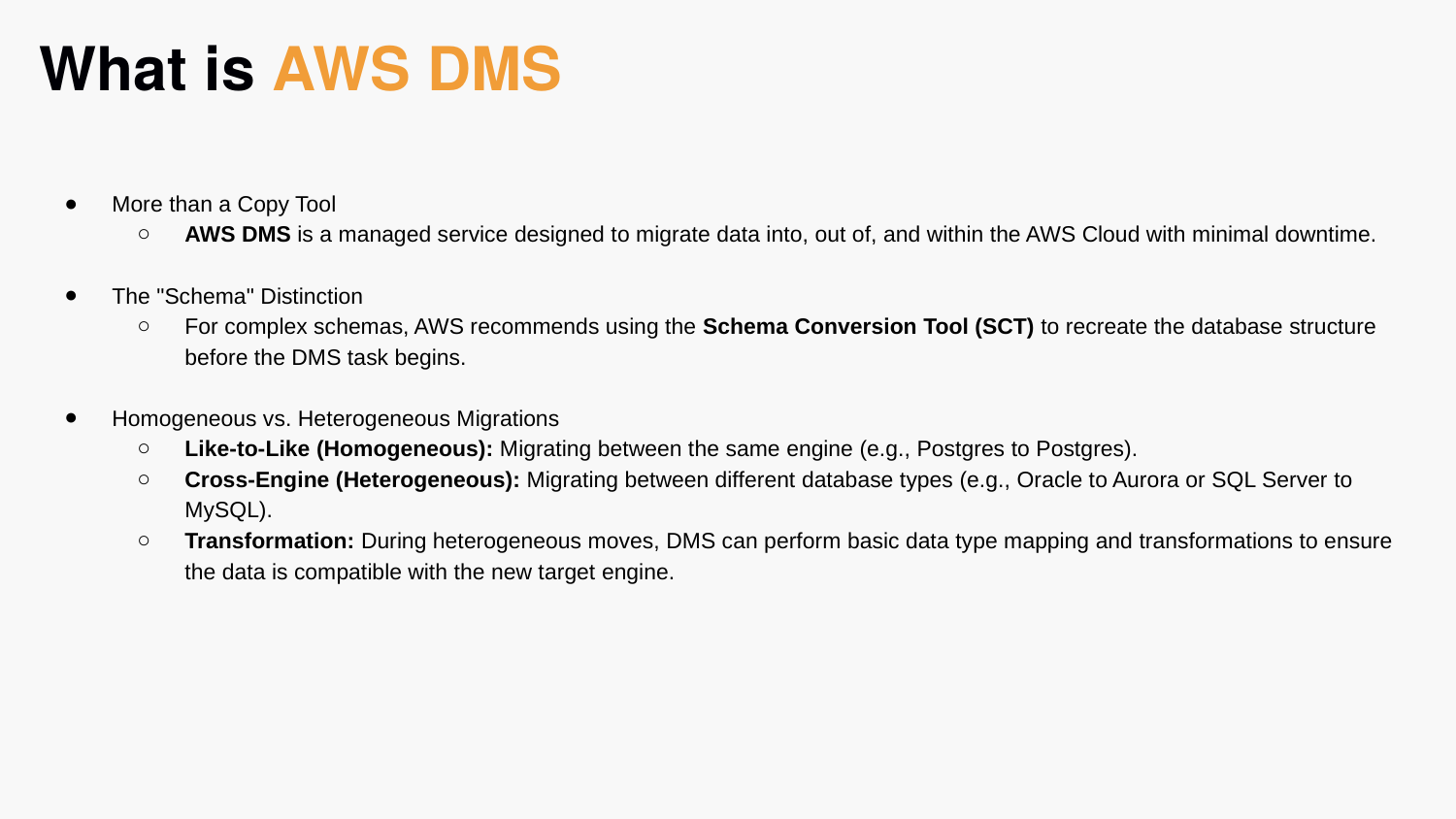

What is AWS DMS
More than a Copy Tool
AWS DMS is a managed service designed to migrate data into, out of, and within the AWS Cloud with minimal downtime.
The "Schema" Distinction
For complex schemas, AWS recommends using the Schema Conversion Tool (SCT) to recreate the database structure before the DMS task begins.
Homogeneous vs. Heterogeneous Migrations
Like-to-Like (Homogeneous): Migrating between the same engine (e.g., Postgres to Postgres).
Cross-Engine (Heterogeneous): Migrating between different database types (e.g., Oracle to Aurora or SQL Server to MySQL).
Transformation: During heterogeneous moves, DMS can perform basic data type mapping and transformations to ensure the data is compatible with the new target engine.